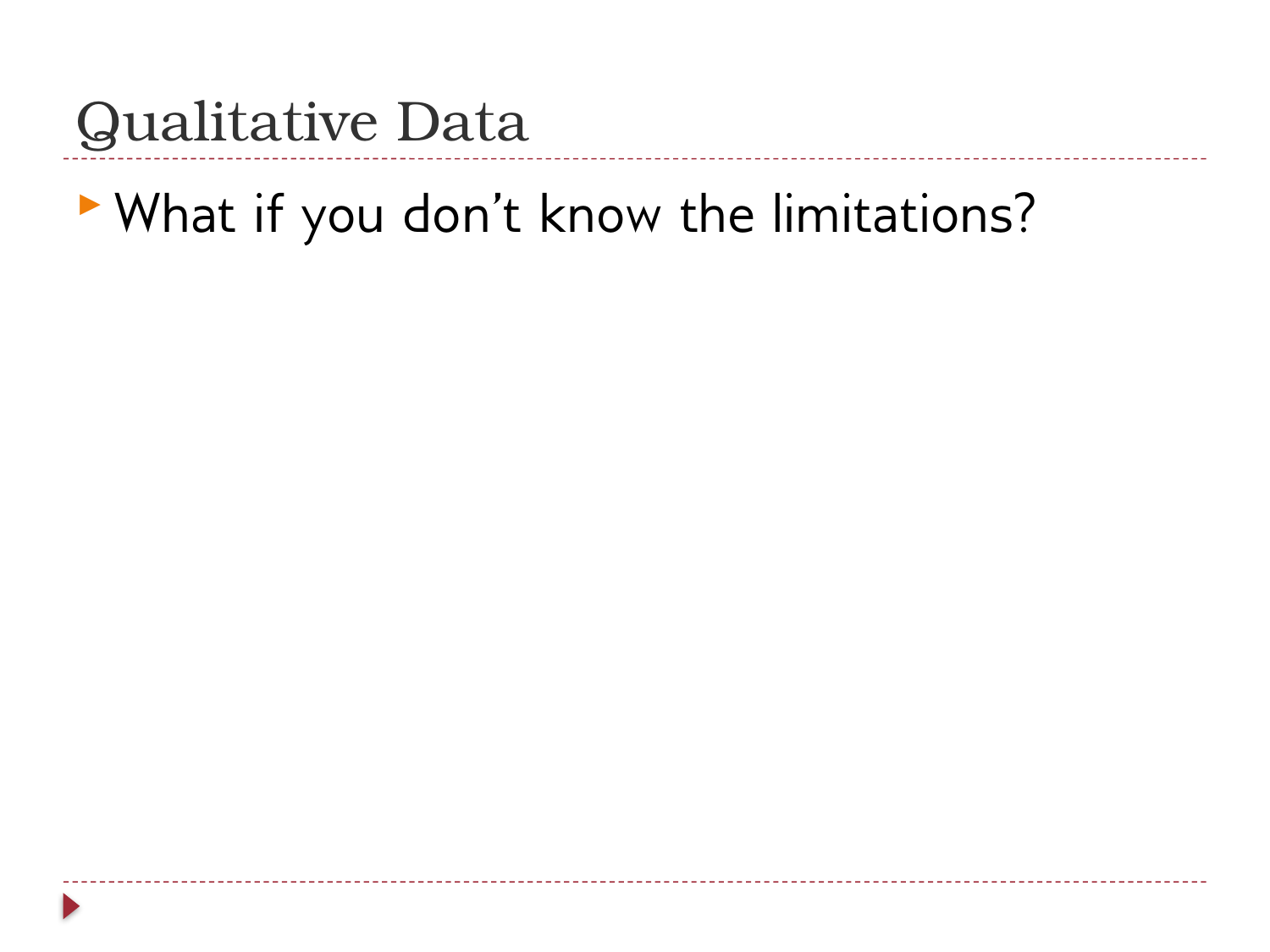

# Qualitative Data
What if you don’t know the limitations?